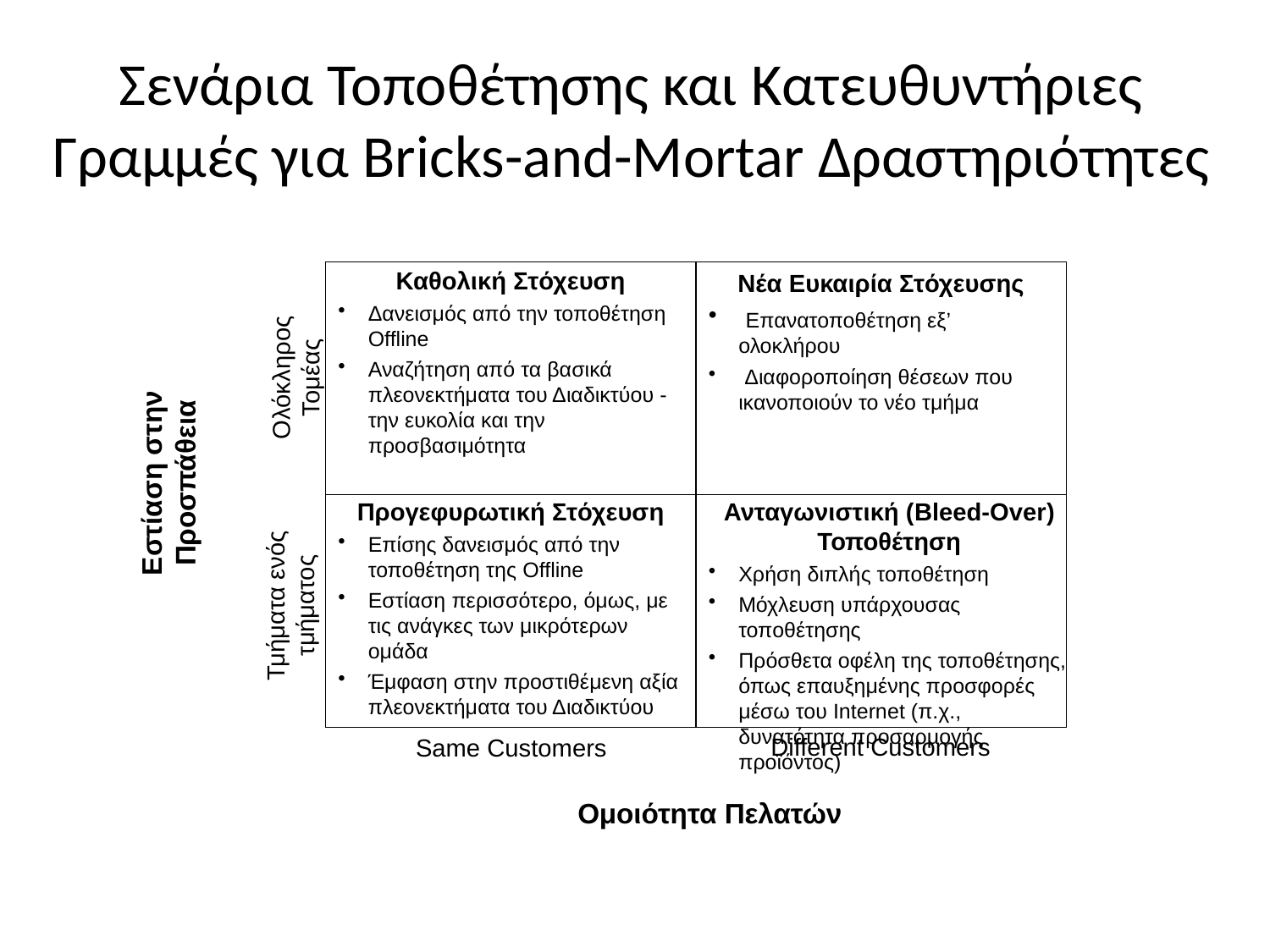

# Σενάρια Τοποθέτησης και Κατευθυντήριες Γραμμές για Bricks-and-Mortar Δραστηριότητες

Καθολική Στόχευση
Δανεισμός από την τοποθέτηση Offline
Αναζήτηση από τα βασικά πλεονεκτήματα του Διαδικτύου - την ευκολία και την προσβασιμότητα

Νέα Ευκαιρία Στόχευσης
 Επανατοποθέτηση εξ’ ολοκλήρου
 Διαφοροποίηση θέσεων που ικανοποιούν το νέο τμήμα

Ολόκληρος Τομέας
Εστίαση στην Προσπάθεια

Προγεφυρωτική Στόχευση
Επίσης δανεισμός από την τοποθέτηση της Offline
Εστίαση περισσότερο, όμως, με τις ανάγκες των μικρότερων ομάδα
Έμφαση στην προστιθέμενη αξία πλεονεκτήματα του Διαδικτύου

Ανταγωνιστική (Bleed-Over) Τοποθέτηση
Χρήση διπλής τοποθέτηση
Μόχλευση υπάρχουσας τοποθέτησης
Πρόσθετα οφέλη της τοποθέτησης, όπως επαυξημένης προσφορές μέσω του Internet (π.χ., δυνατότητα προσαρμογής προϊόντος)
Τμήματα ενός τμήματος
Different Customers
Same Customers
Ομοιότητα Πελατών